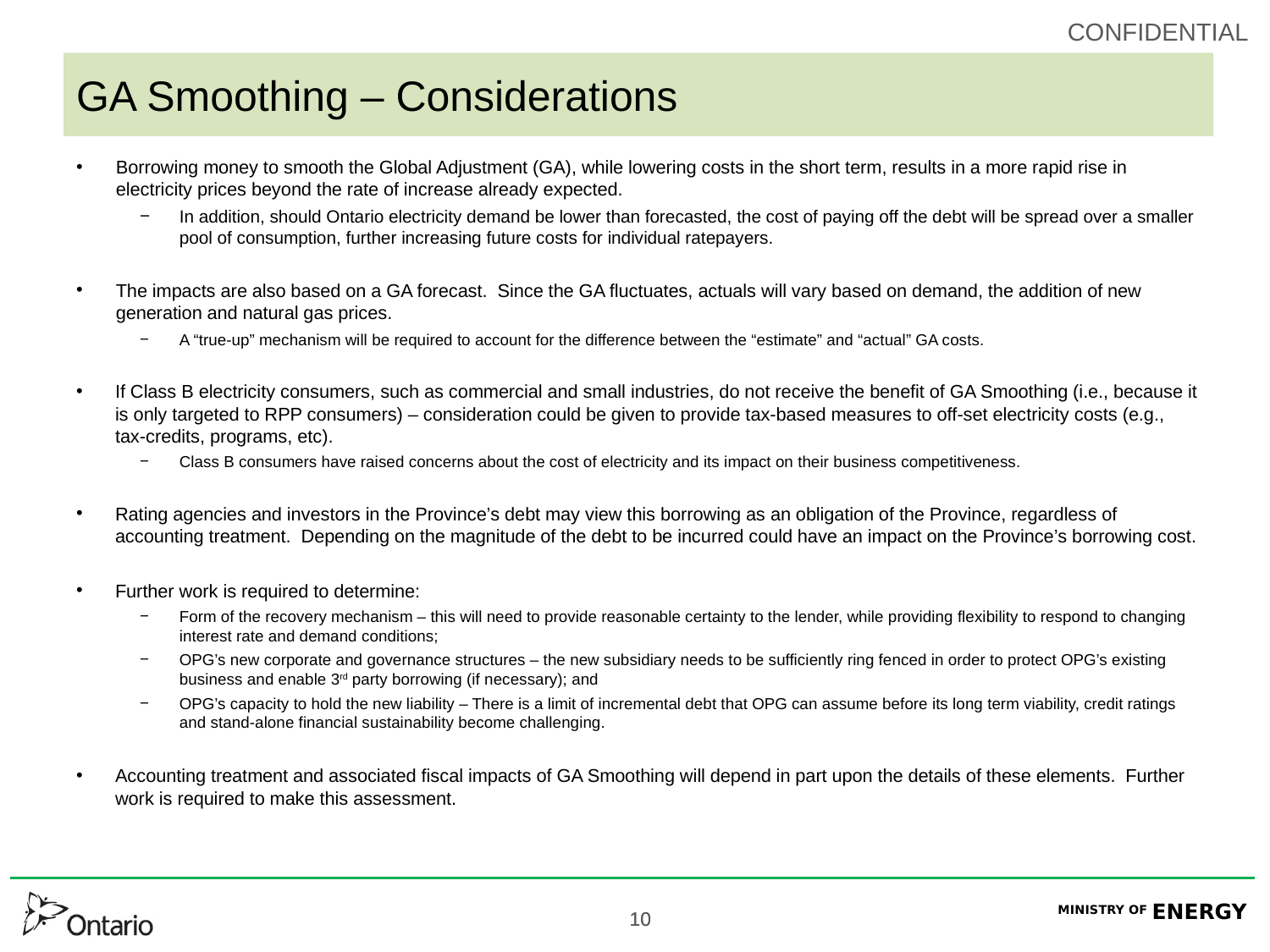

# GA Smoothing – Considerations
Borrowing money to smooth the Global Adjustment (GA), while lowering costs in the short term, results in a more rapid rise in electricity prices beyond the rate of increase already expected.
In addition, should Ontario electricity demand be lower than forecasted, the cost of paying off the debt will be spread over a smaller pool of consumption, further increasing future costs for individual ratepayers.

The impacts are also based on a GA forecast.  Since the GA fluctuates, actuals will vary based on demand, the addition of new generation and natural gas prices.
A “true-up” mechanism will be required to account for the difference between the “estimate” and “actual” GA costs.

If Class B electricity consumers, such as commercial and small industries, do not receive the benefit of GA Smoothing (i.e., because it is only targeted to RPP consumers) – consideration could be given to provide tax-based measures to off-set electricity costs (e.g., tax-credits, programs, etc).
Class B consumers have raised concerns about the cost of electricity and its impact on their business competitiveness.

Rating agencies and investors in the Province’s debt may view this borrowing as an obligation of the Province, regardless of accounting treatment.  Depending on the magnitude of the debt to be incurred could have an impact on the Province’s borrowing cost.

Further work is required to determine:
Form of the recovery mechanism – this will need to provide reasonable certainty to the lender, while providing flexibility to respond to changing interest rate and demand conditions;
OPG’s new corporate and governance structures – the new subsidiary needs to be sufficiently ring fenced in order to protect OPG’s existing business and enable 3rd party borrowing (if necessary); and
OPG’s capacity to hold the new liability – There is a limit of incremental debt that OPG can assume before its long term viability, credit ratings and stand-alone financial sustainability become challenging.

Accounting treatment and associated fiscal impacts of GA Smoothing will depend in part upon the details of these elements.  Further work is required to make this assessment.